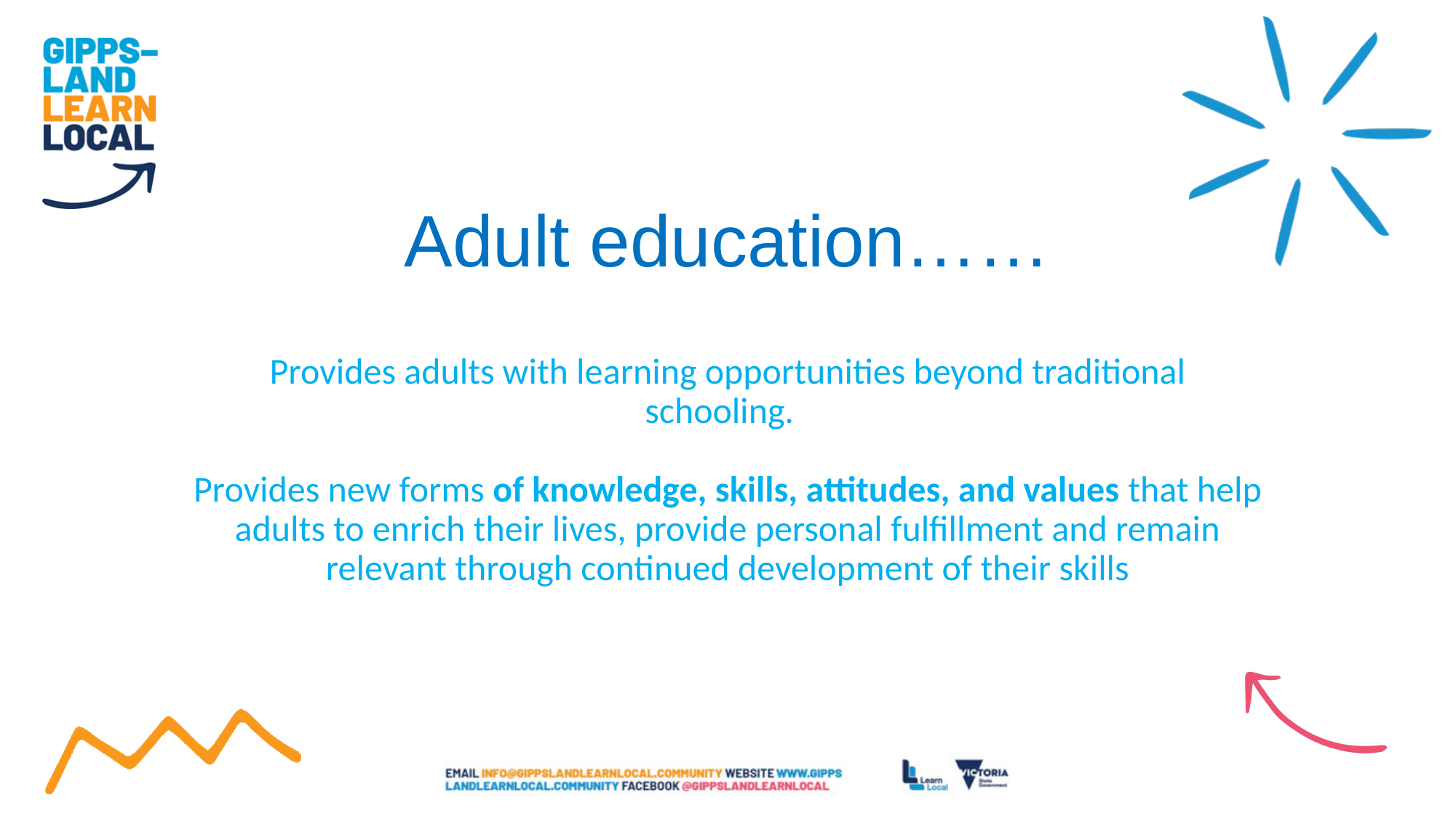

# Adult education……
Provides adults with learning opportunities beyond traditional schooling.
 
Provides new forms of knowledge, skills, attitudes, and values that help adults to enrich their lives, provide personal fulfillment and remain relevant through continued development of their skills